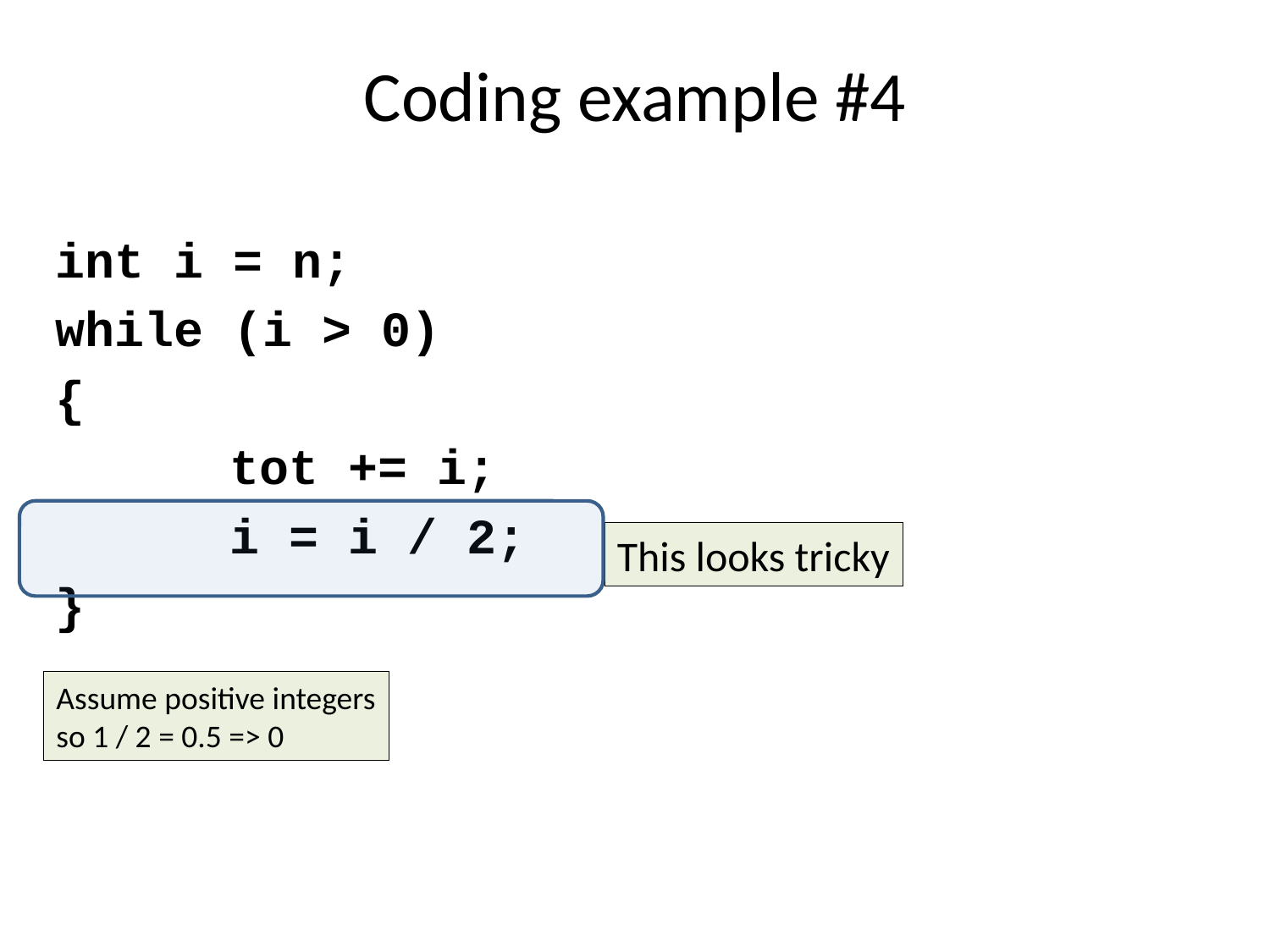

# Coding example #4
int i = n;
while (i > 0)
{
 		tot += i;
 		i = i / 2;
}

This looks tricky
Assume positive integers
so 1 / 2 = 0.5 => 0